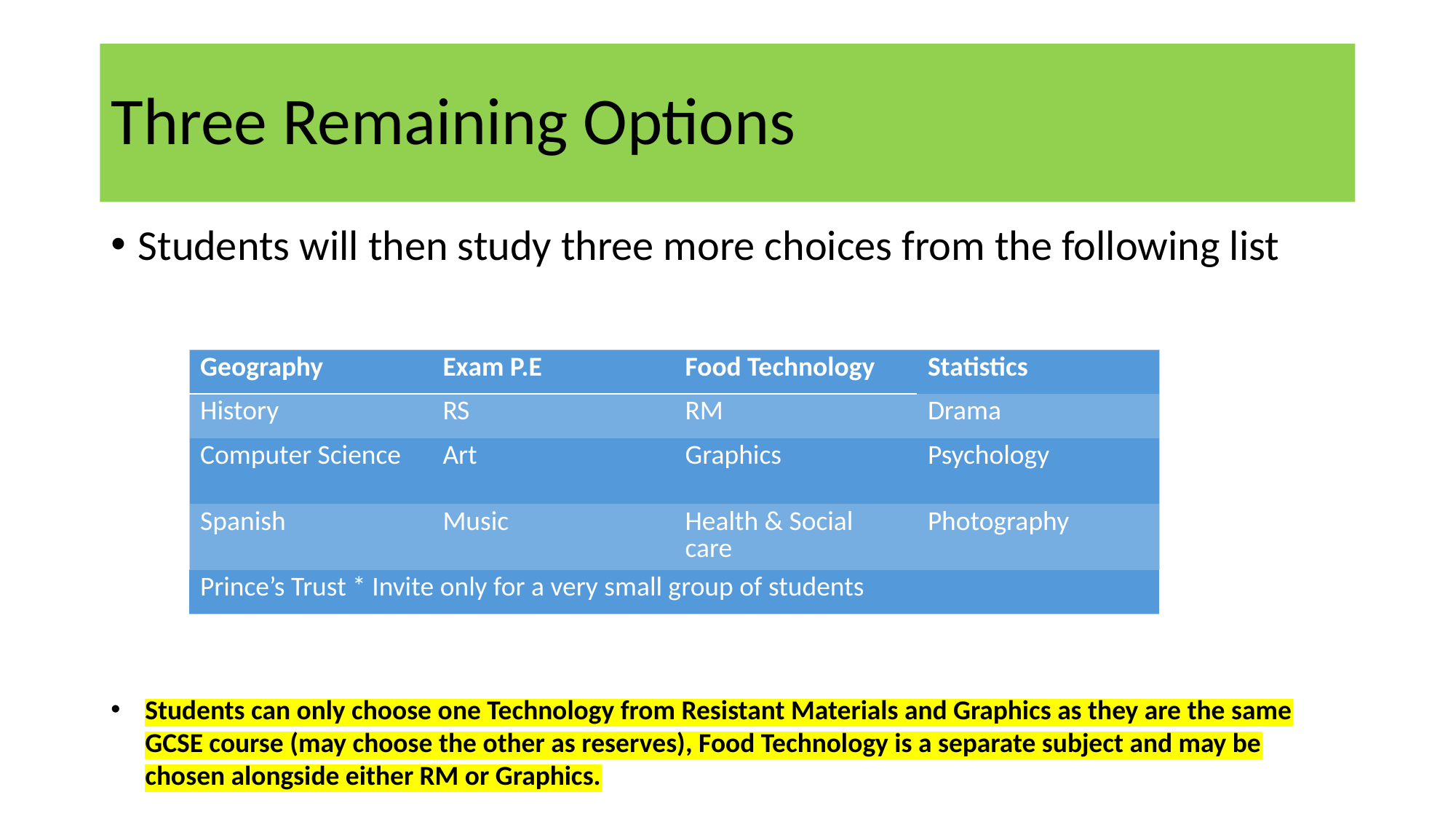

# Three Remaining Options
Students will then study three more choices from the following list

| Geography | Exam P.E | Food Technology | Statistics |
| --- | --- | --- | --- |
| History | RS | RM | Drama |
| Computer Science | Art | Graphics | Psychology |
| Spanish | Music | Health & Social care | Photography |
| Prince’s Trust \* Invite only for a very small group of students |  |  |  |

Students can only choose one Technology from Resistant Materials and Graphics as they are the same GCSE course (may choose the other as reserves), Food Technology is a separate subject and may be chosen alongside either RM or Graphics.